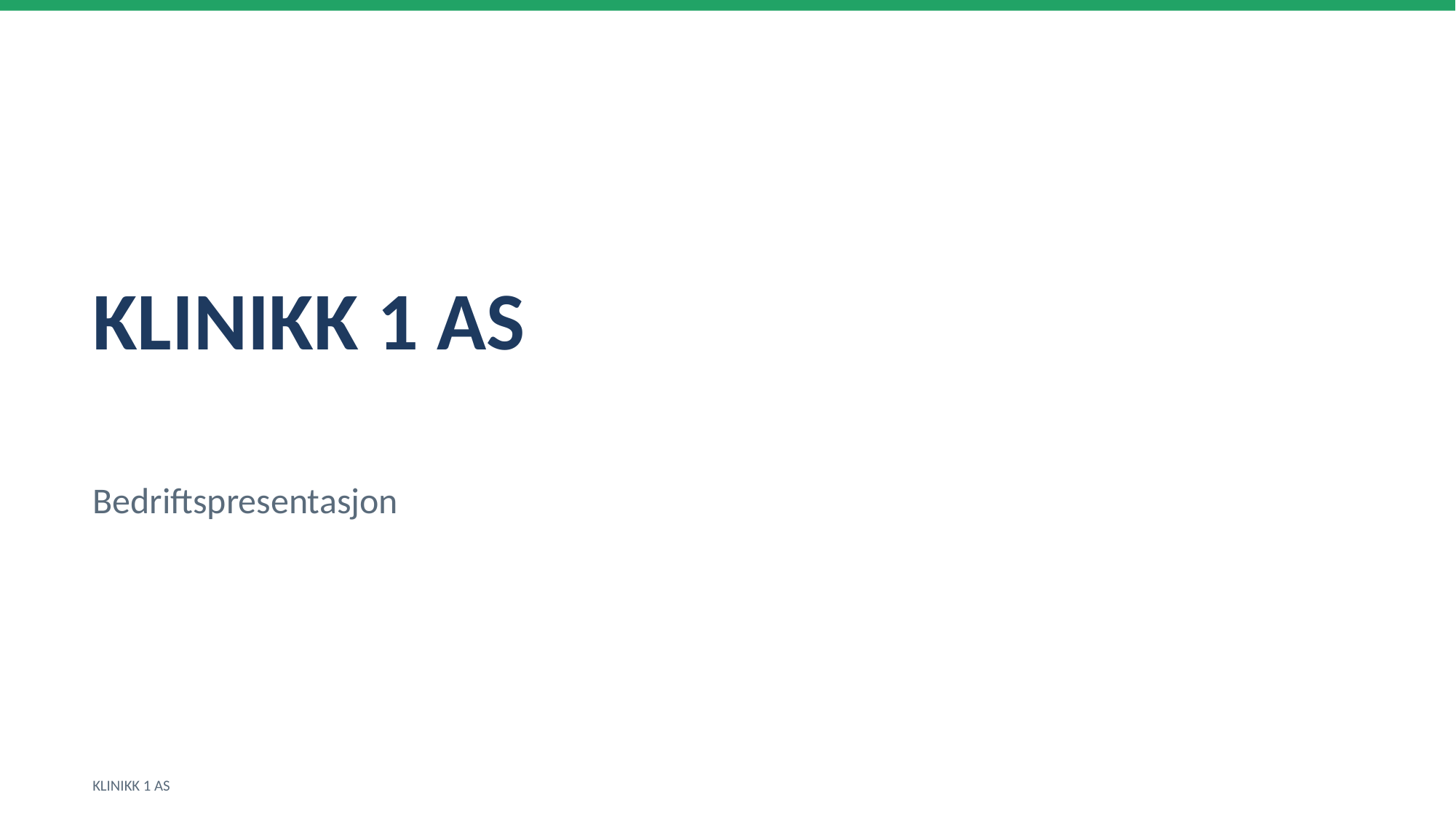

KLINIKK 1 AS
Bedriftspresentasjon
KLINIKK 1 AS